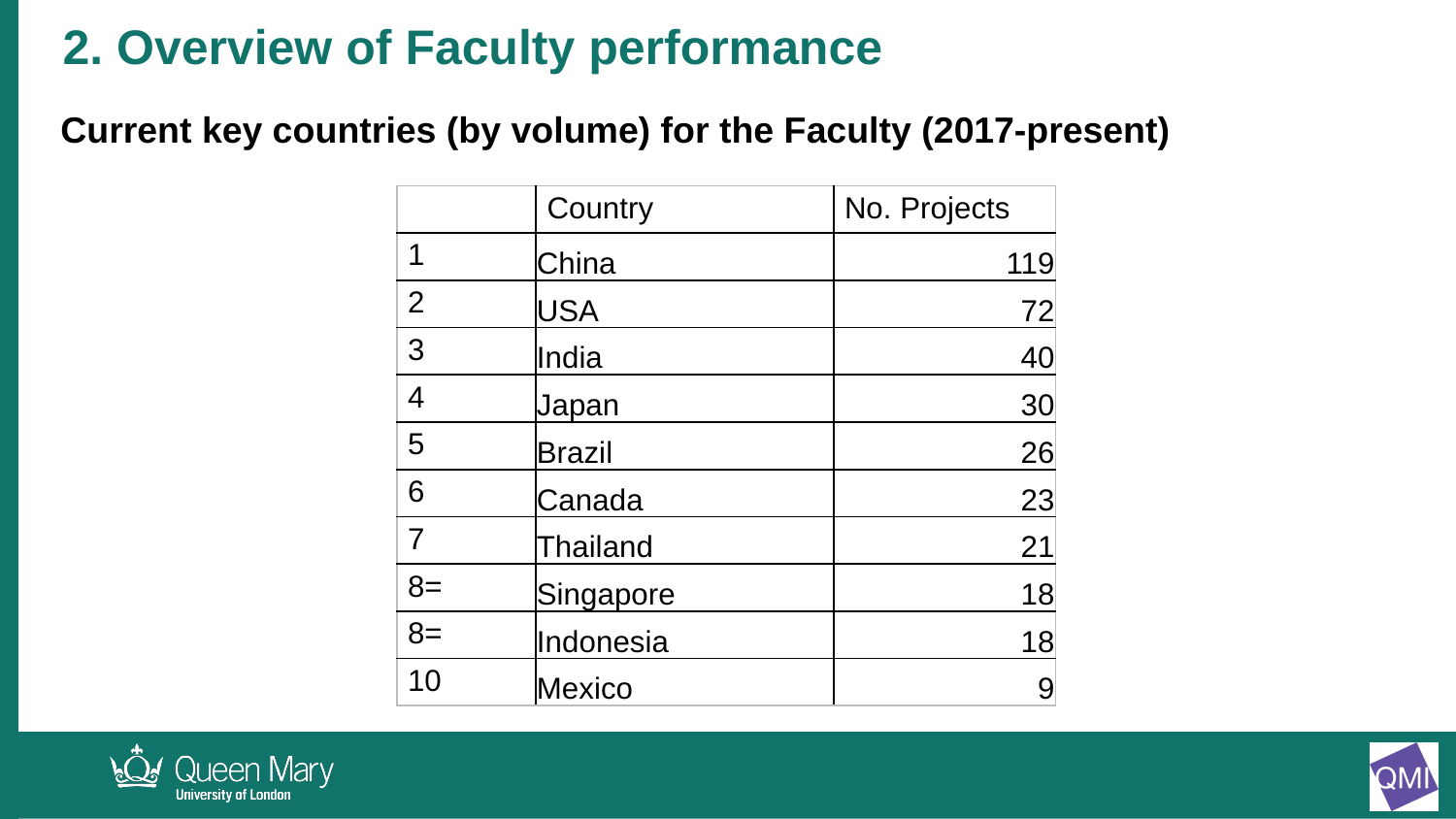

2. Overview of Faculty performance
Current key countries (by volume) for the Faculty (2017-present)

|  | Country | No. Projects |
| --- | --- | --- |
| 1 | China | 119 |
| 2 | USA | 72 |
| 3 | India | 40 |
| 4 | Japan | 30 |
| 5 | Brazil | 26 |
| 6 | Canada | 23 |
| 7 | Thailand | 21 |
| 8= | Singapore | 18 |
| 8= | Indonesia | 18 |
| 10 | Mexico | 9 |